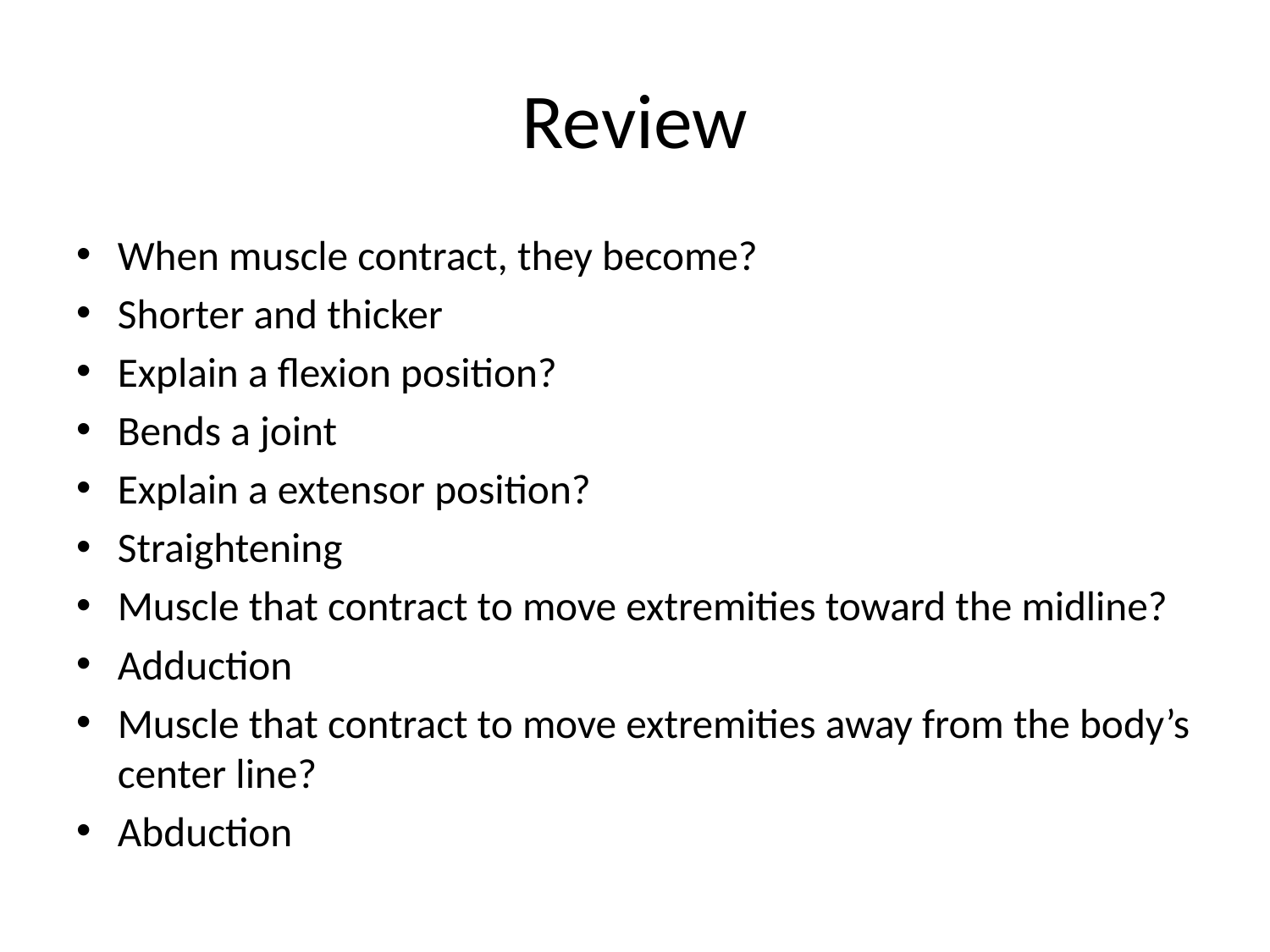

# Review
When muscle contract, they become?
Shorter and thicker
Explain a flexion position?
Bends a joint
Explain a extensor position?
Straightening
Muscle that contract to move extremities toward the midline?
Adduction
Muscle that contract to move extremities away from the body’s center line?
Abduction